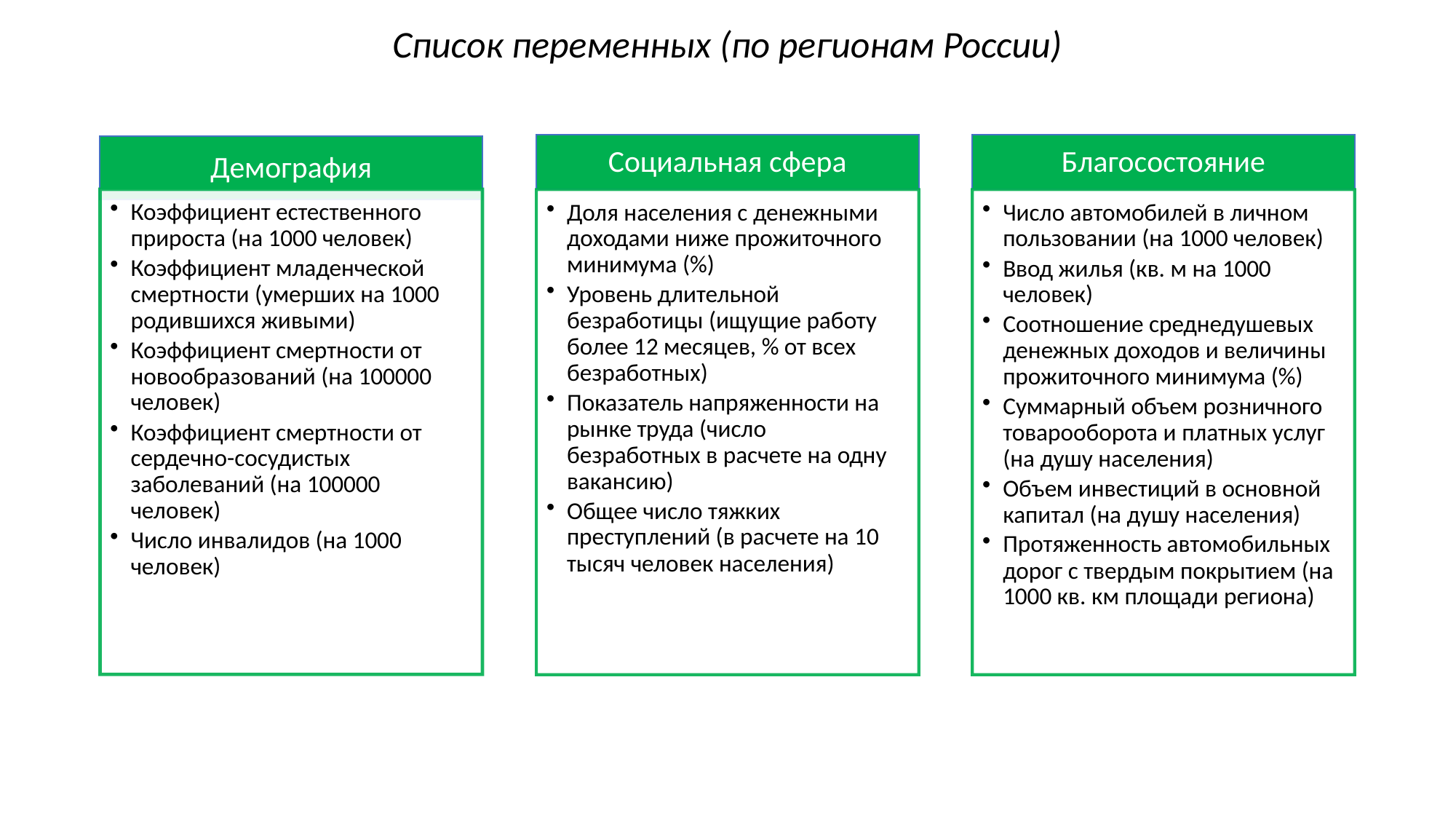

# Список переменных (по регионам России)
Демография
Коэффициент естественного прироста (на 1000 человек)
Коэффициент младенческой смертности (умерших на 1000 родившихся живыми)
Коэффициент смертности от новообразований (на 100000 человек)
Коэффициент смертности от сердечно-сосудистых заболеваний (на 100000 человек)
Число инвалидов (на 1000 человек)
Социальная сфера
Доля населения с денежными доходами ниже прожиточного минимума (%)
Уровень длительной безработицы (ищущие работу более 12 месяцев, % от всех безработных)
Показатель напряженности на рынке труда (число безработных в расчете на одну вакансию)
Общее число тяжких преступлений (в расчете на 10 тысяч человек населения)
Благосостояние
Число автомобилей в личном пользовании (на 1000 человек)
Ввод жилья (кв. м на 1000 человек)
Соотношение среднедушевых денежных доходов и величины прожиточного минимума (%)
Суммарный объем розничного товарооборота и платных услуг (на душу населения)
Объем инвестиций в основной капитал (на душу населения)
Протяженность автомобильных дорог с твердым покрытием (на 1000 кв. км площади региона)